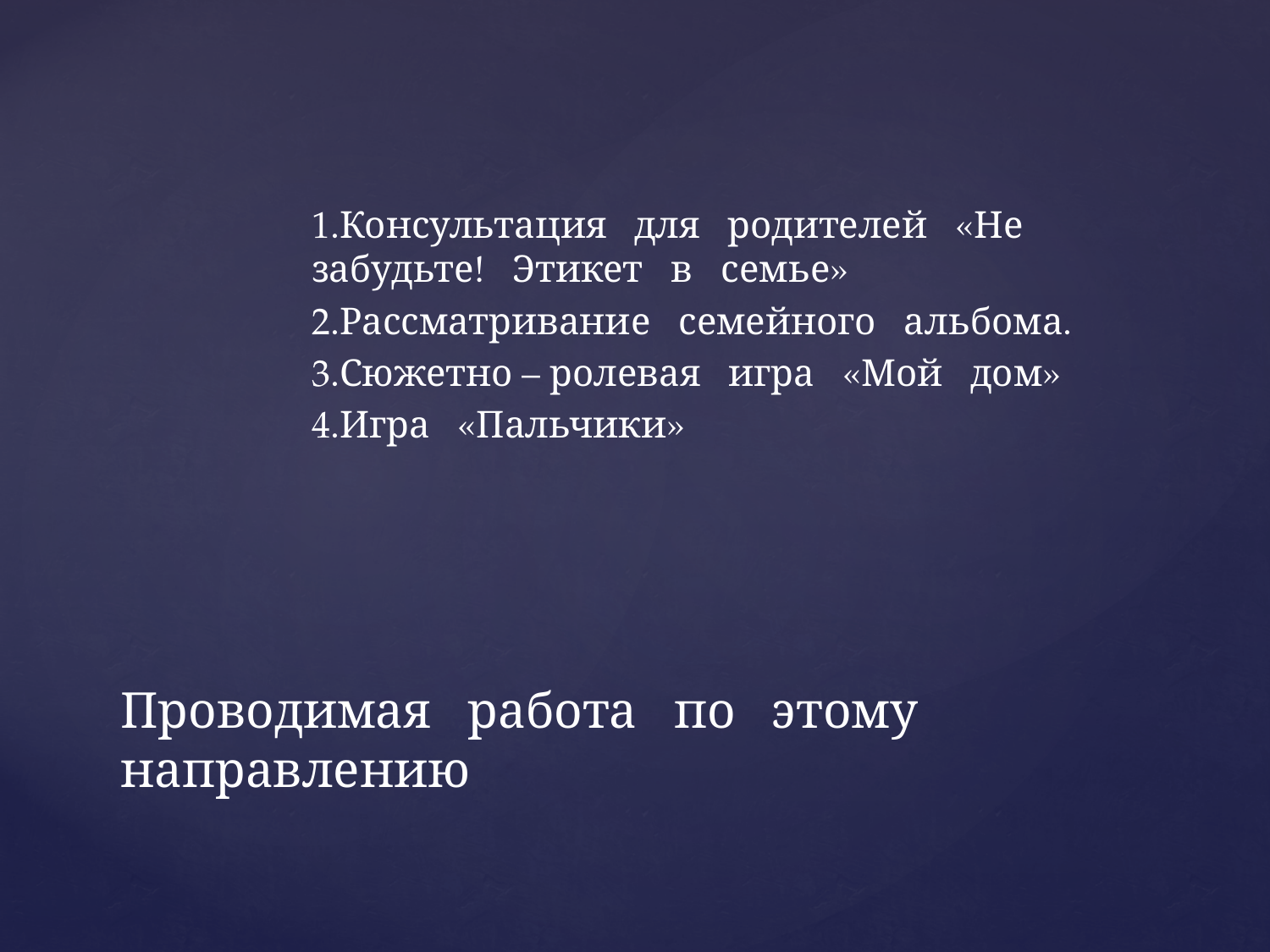

1.Консультация   для   родителей   «Не   забудьте!   Этикет   в   семье»
2.Рассматривание   семейного   альбома.
3.Сюжетно – ролевая   игра   «Мой   дом»
4.Игра   «Пальчики»

# Проводимая   работа   по   этому   направлению